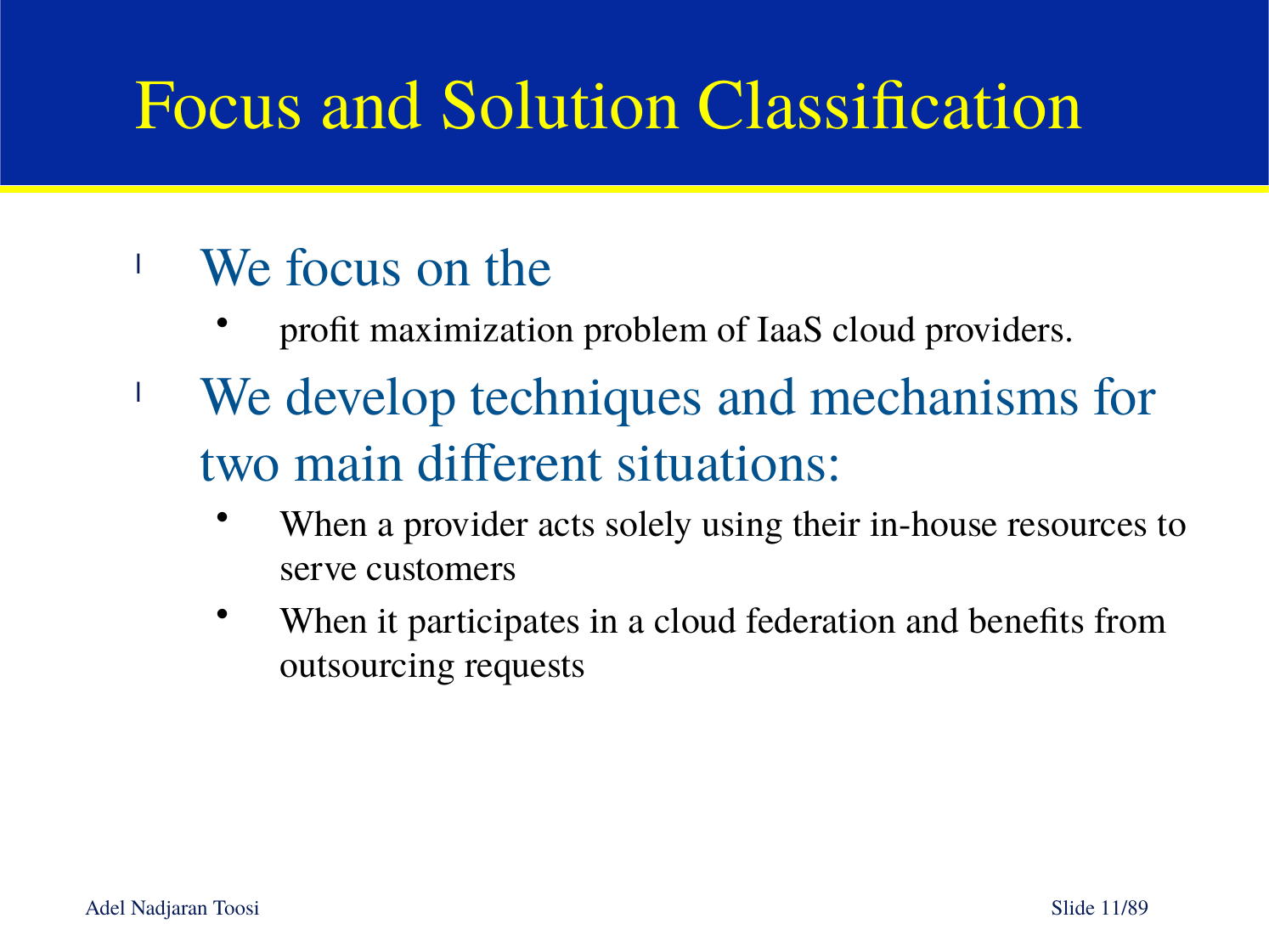

# Focus and Solution Classification
We focus on the
profit maximization problem of IaaS cloud providers.
We develop techniques and mechanisms for two main different situations:
When a provider acts solely using their in-house resources to serve customers
When it participates in a cloud federation and benefits from outsourcing requests